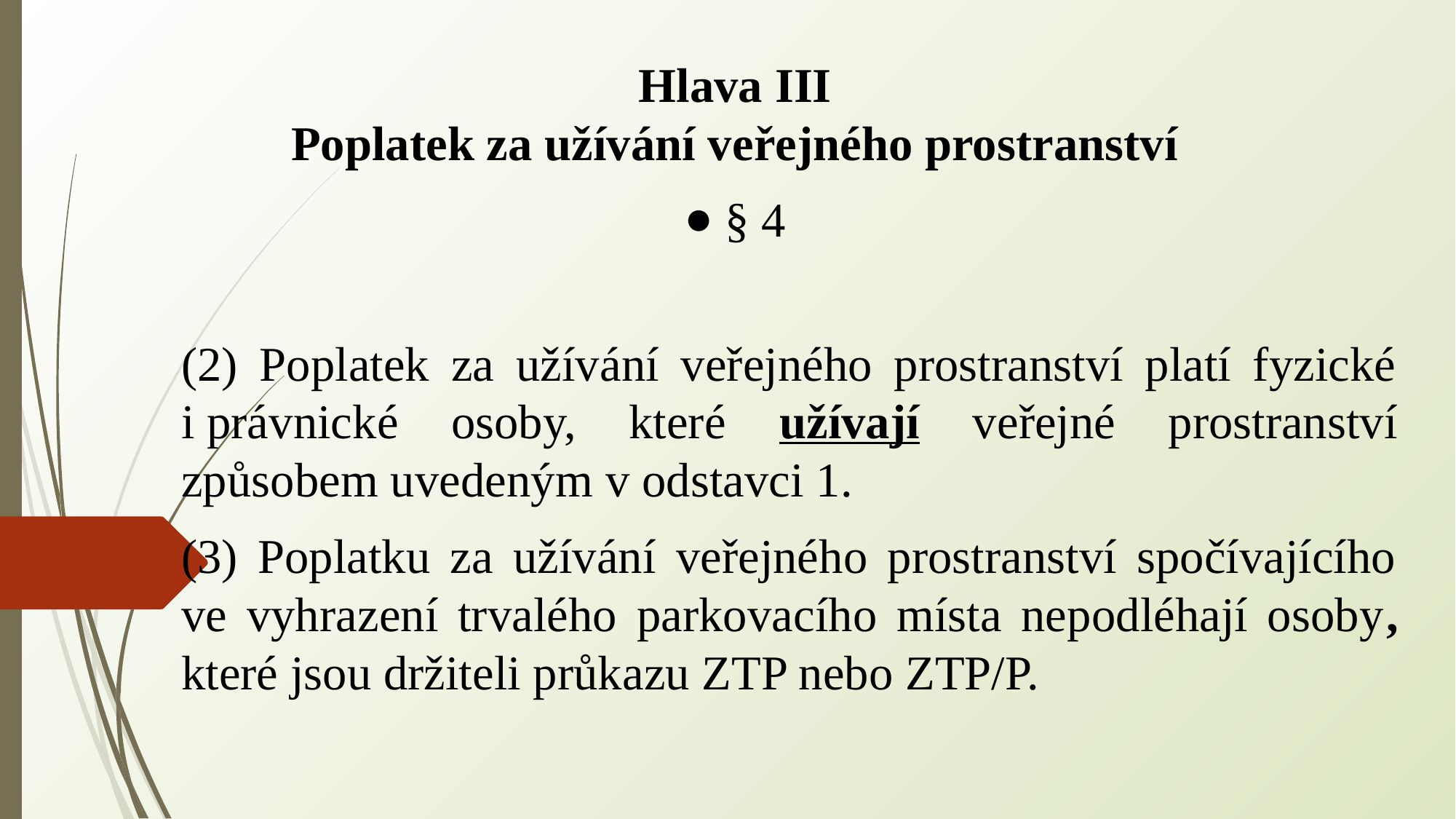

Hlava III
Poplatek za užívání veřejného prostranství
§ 4

(2) Poplatek za užívání veřejného prostranství platí fyzické i právnické osoby, které užívají veřejné prostranství způsobem uvedeným v odstavci 1.
(3) Poplatku za užívání veřejného prostranství spočívajícího ve vyhrazení trvalého parkovacího místa nepodléhají osoby, které jsou držiteli průkazu ZTP nebo ZTP/P.